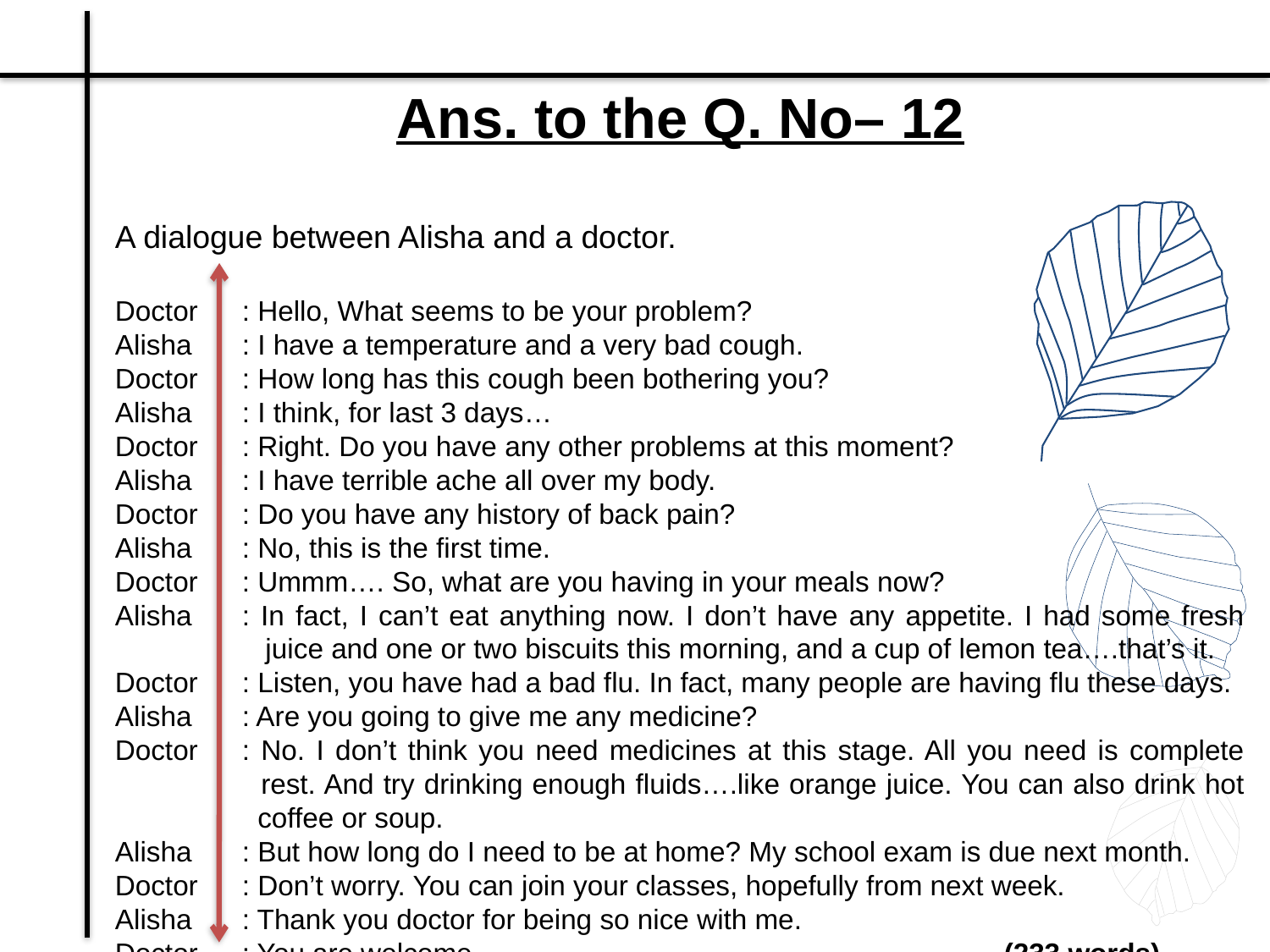

Ans. to the Q. No– 12

A dialogue between Alisha and a doctor.

Doctor	: Hello, What seems to be your problem?
Alisha	: I have a temperature and a very bad cough.
Doctor	: How long has this cough been bothering you?
Alisha	: I think, for last 3 days…
Doctor	: Right. Do you have any other problems at this moment?
Alisha	: I have terrible ache all over my body.
Doctor	: Do you have any history of back pain?
Alisha	: No, this is the first time.
Doctor	: Ummm…. So, what are you having in your meals now?
Alisha	: In fact, I can’t eat anything now. I don’t have any appetite. I had some fresh 	   juice and one or two biscuits this morning, and a cup of lemon tea….that’s it.
Doctor	: Listen, you have had a bad flu. In fact, many people are having flu these days.
Alisha	: Are you going to give me any medicine?
Doctor	: No. I don’t think you need medicines at this stage. All you need is complete 	  rest. And try drinking enough fluids….like orange juice. You can also drink hot 	  coffee or soup.
Alisha	: But how long do I need to be at home? My school exam is due next month.
Doctor	: Don’t worry. You can join your classes, hopefully from next week.
Alisha	: Thank you doctor for being so nice with me.
Doctor 	: You are welcome. 					(233 words)